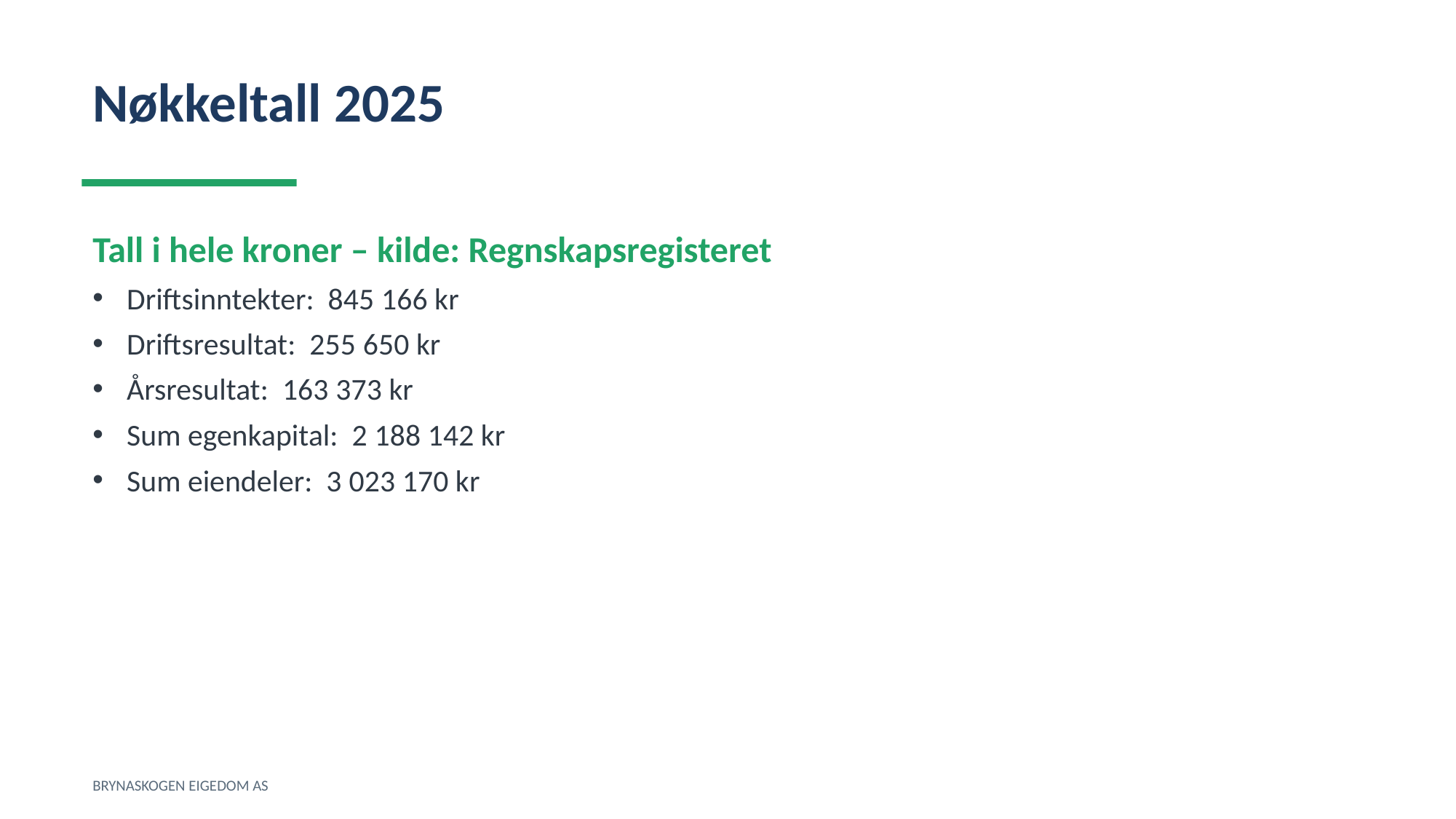

Nøkkeltall 2025

Tall i hele kroner – kilde: Regnskapsregisteret
Driftsinntekter:  845 166 kr
Driftsresultat:  255 650 kr
Årsresultat:  163 373 kr
Sum egenkapital:  2 188 142 kr
Sum eiendeler:  3 023 170 kr
BRYNASKOGEN EIGEDOM AS